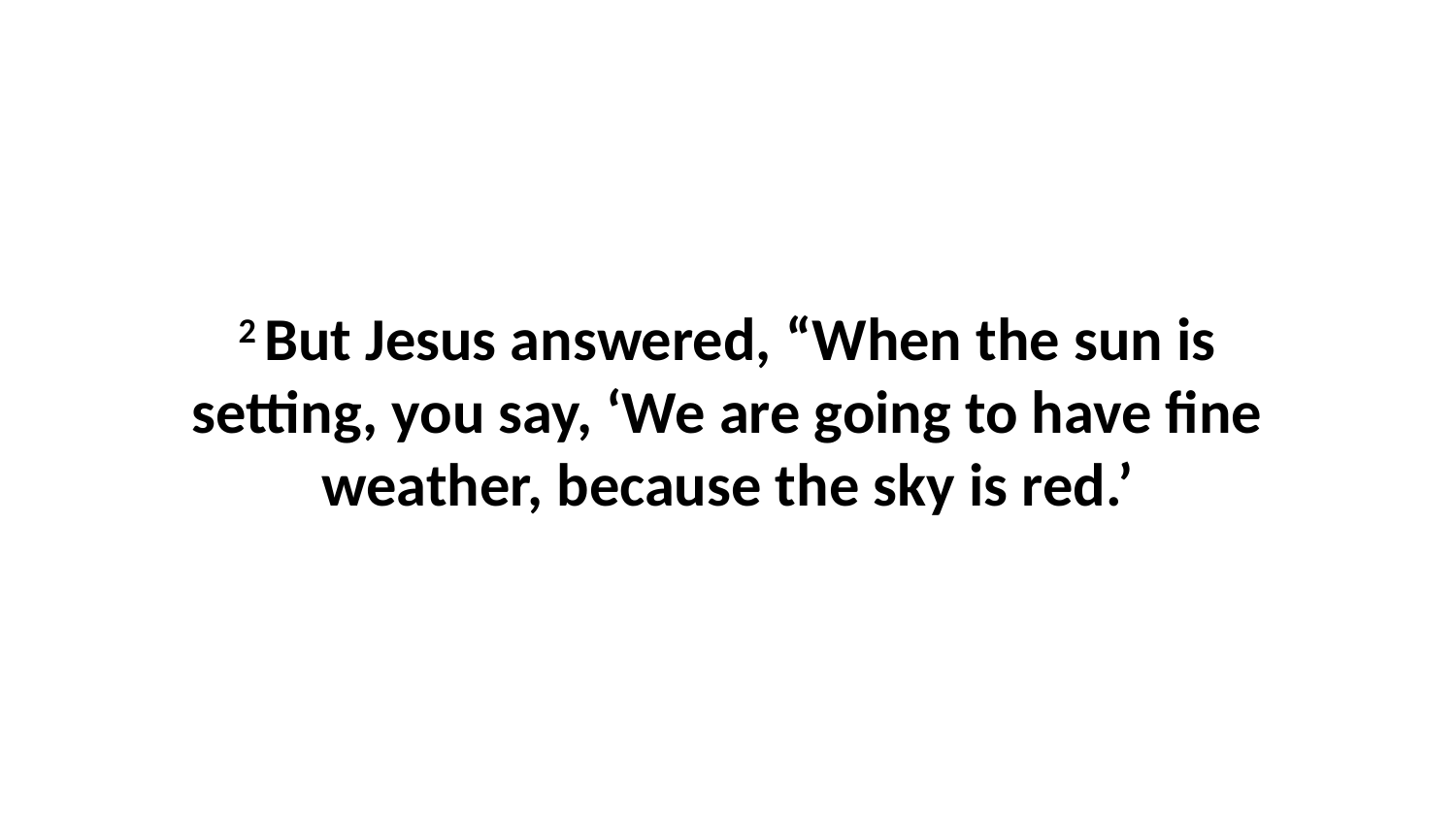

2 But Jesus answered, “When the sun is setting, you say, ‘We are going to have fine weather, because the sky is red.’